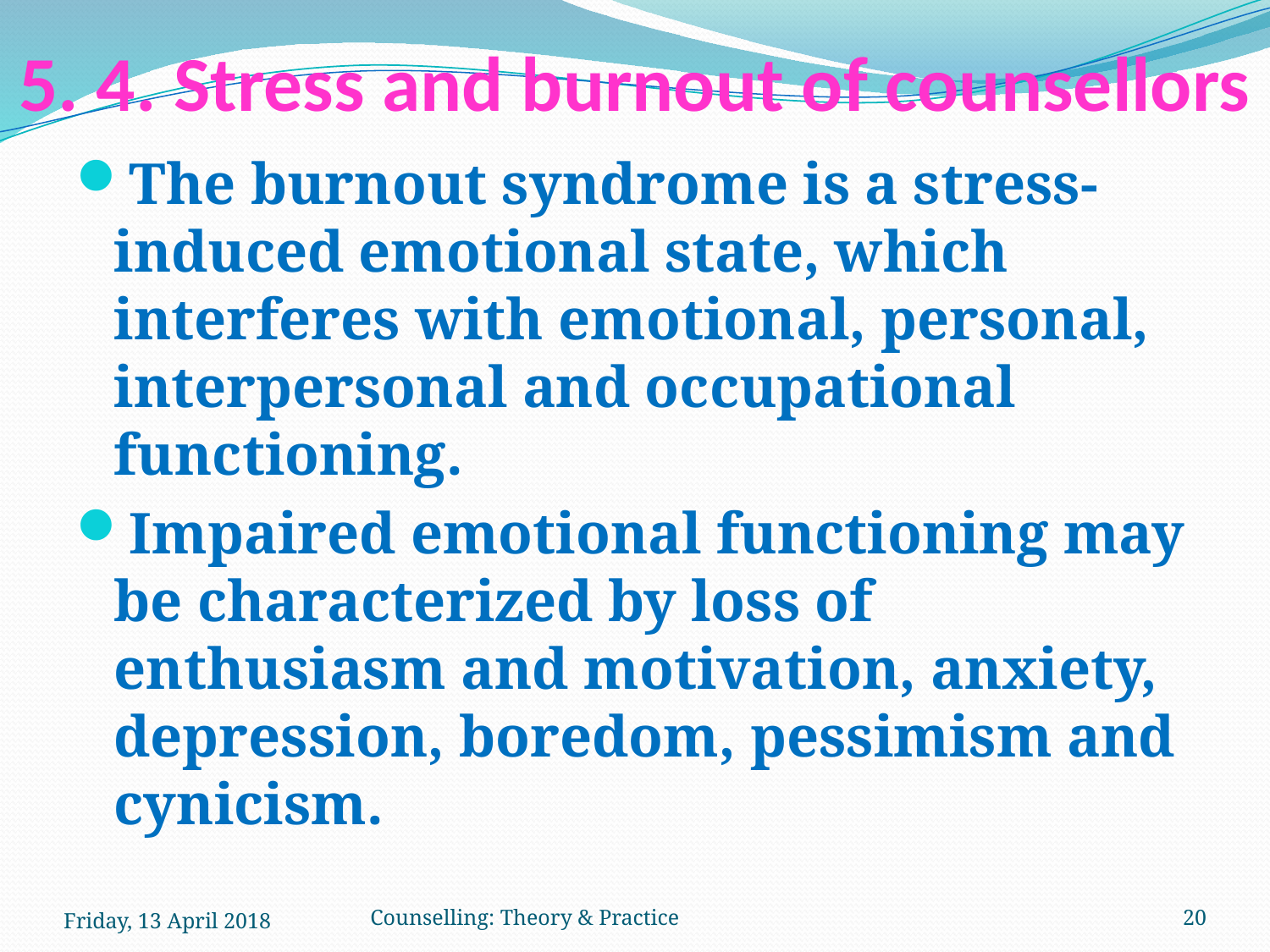

# 5. 4. Stress and burnout of counsellors
The burnout syndrome is a stress-induced emotional state, which interferes with emotional, personal, interpersonal and occupational functioning.
Impaired emotional functioning may be characterized by loss of enthusiasm and motivation, anxiety, depression, boredom, pessimism and cynicism.
Friday, 13 April 2018
Counselling: Theory & Practice
20